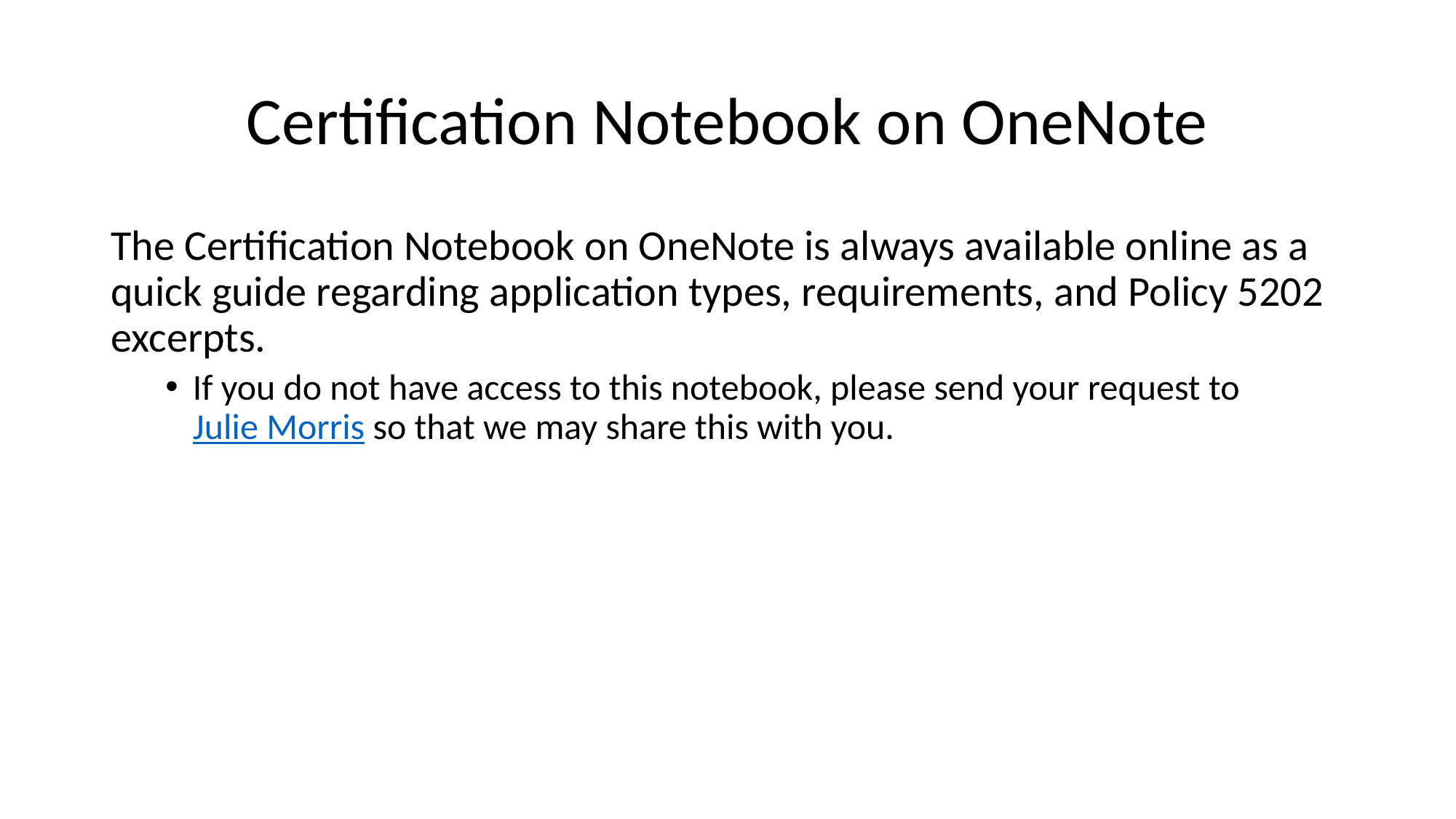

# Certification Notebook on OneNote
The Certification Notebook on OneNote is always available online as a quick guide regarding application types, requirements, and Policy 5202 excerpts.
If you do not have access to this notebook, please send your request to Julie Morris so that we may share this with you.